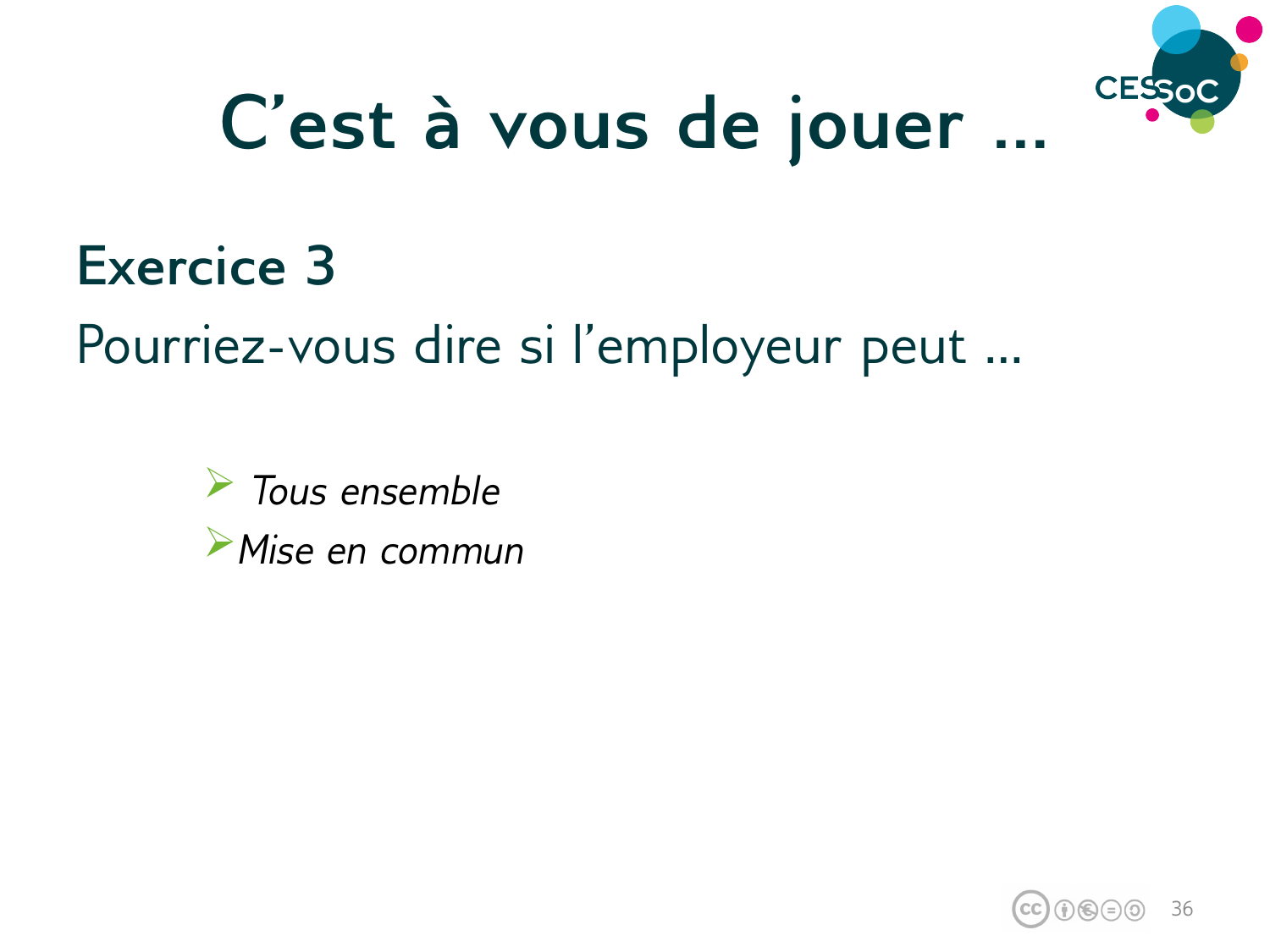

# C’est à vous de jouer …
Exercice 3
Pourriez-vous dire si l’employeur peut …

 Tous ensemble
Mise en commun
36